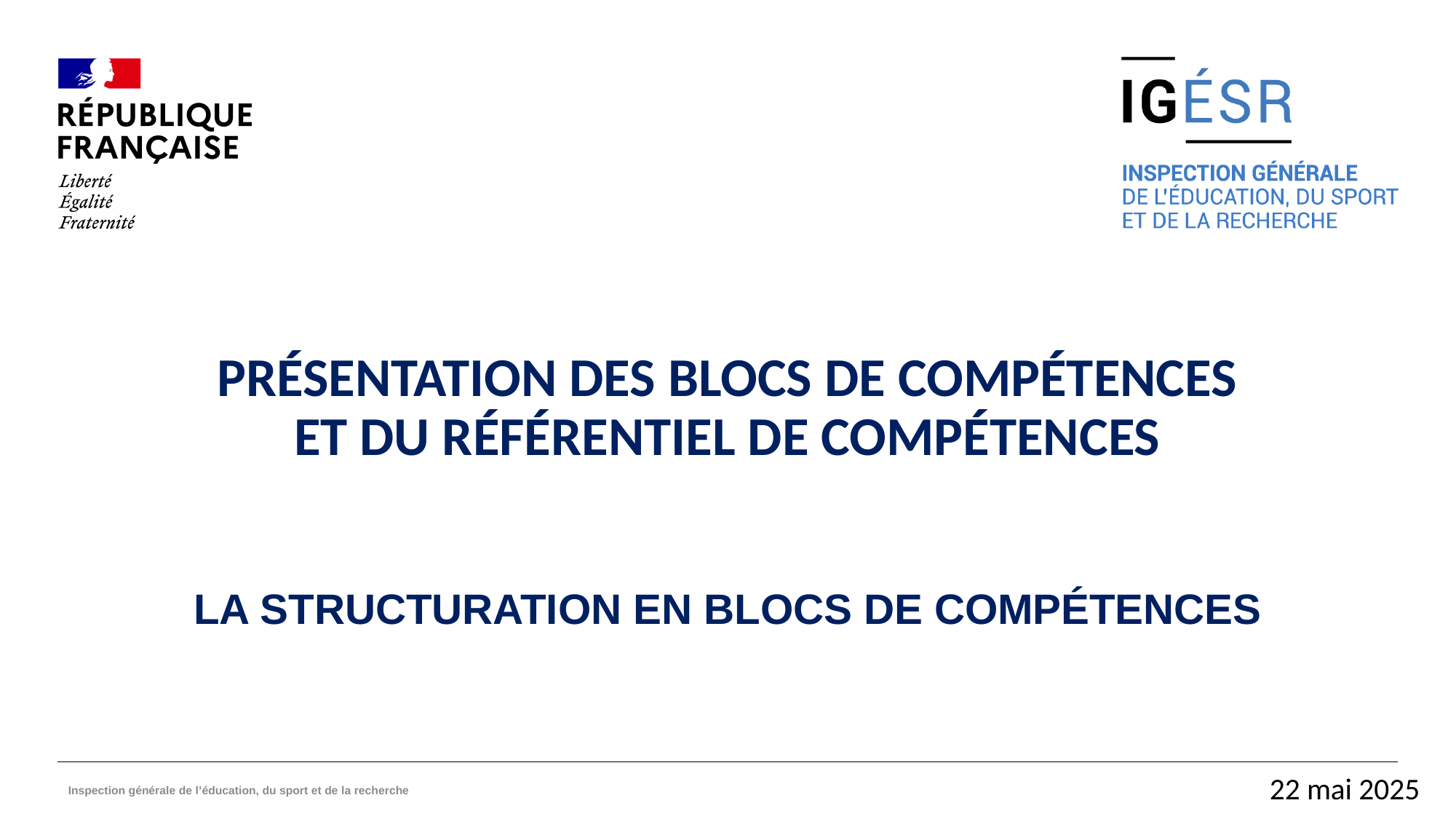

#

Présentation des blocs de compétences et du référentiel de compétences

LA STRUCTURATION EN BLOCS DE COMPÉTENCES
Inspection générale de l’éducation, du sport et de la recherche
22 mai 2025